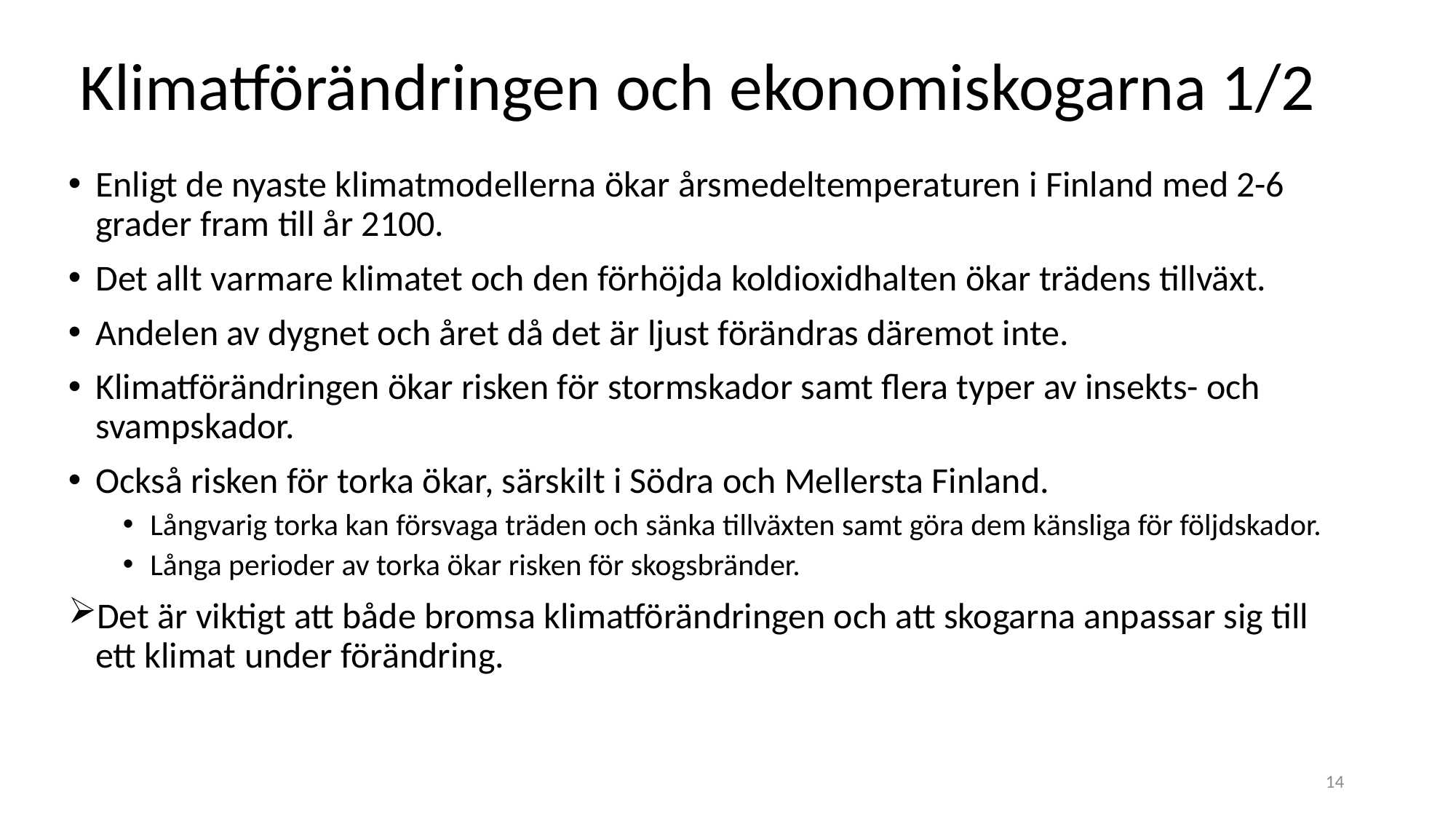

# Klimatförändringen och ekonomiskogarna 1/2
Enligt de nyaste klimatmodellerna ökar årsmedeltemperaturen i Finland med 2-6 grader fram till år 2100.
Det allt varmare klimatet och den förhöjda koldioxidhalten ökar trädens tillväxt.
Andelen av dygnet och året då det är ljust förändras däremot inte.
Klimatförändringen ökar risken för stormskador samt flera typer av insekts- och svampskador.
Också risken för torka ökar, särskilt i Södra och Mellersta Finland.
Långvarig torka kan försvaga träden och sänka tillväxten samt göra dem känsliga för följdskador.
Långa perioder av torka ökar risken för skogsbränder.
Det är viktigt att både bromsa klimatförändringen och att skogarna anpassar sig till ett klimat under förändring.
14